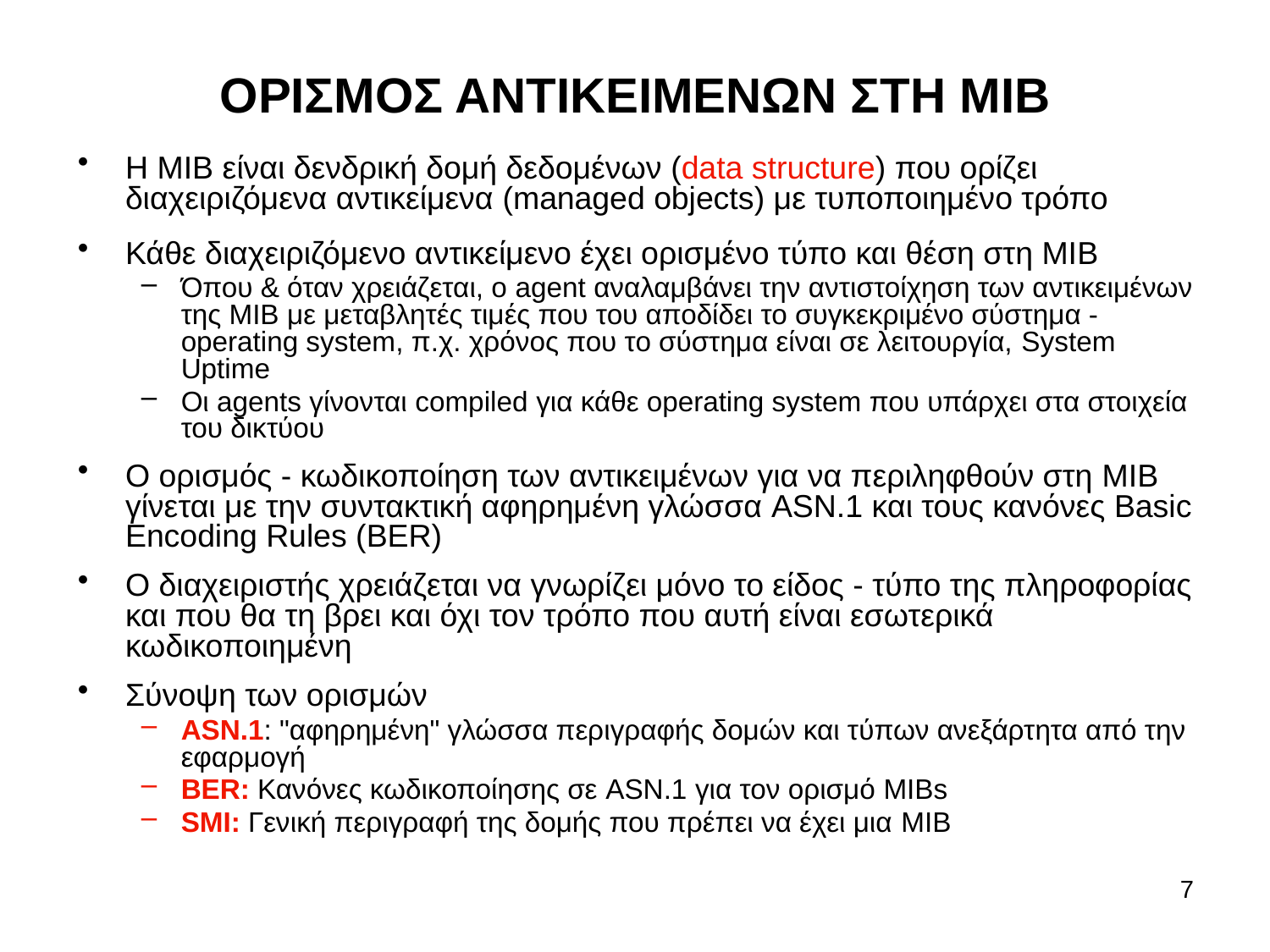

# ΟΡΙΣΜΟΣ ΑΝΤΙΚΕΙΜΕΝΩΝ ΣΤΗ MIB
Η MIB είναι δενδρική δομή δεδομένων (data structure) που ορίζει διαχειριζόμενα αντικείμενα (managed objects) με τυποποιημένο τρόπο

Κάθε διαχειριζόμενο αντικείμενο έχει ορισμένο τύπο και θέση στη ΜΙΒ
Όπου & όταν χρειάζεται, ο agent αναλαμβάνει την αντιστοίχηση των αντικειμένων της MIB με μεταβλητές τιμές που του αποδίδει το συγκεκριμένο σύστημα - operating system, π.χ. χρόνος που το σύστημα είναι σε λειτουργία, System Uptime
Οι agents γίνονται compiled για κάθε operating system που υπάρχει στα στοιχεία του δικτύου

Ο ορισμός - κωδικοποίηση των αντικειμένων για να περιληφθούν στη MIB γίνεται με την συντακτική αφηρημένη γλώσσα ASN.1 και τους κανόνες Basic Encoding Rules (BER)

Ο διαχειριστής χρειάζεται να γνωρίζει μόνο το είδος - τύπο της πληροφορίας και που θα τη βρει και όχι τον τρόπο που αυτή είναι εσωτερικά κωδικοποιημένη

Σύνοψη των ορισμών
ASN.1: "αφηρημένη" γλώσσα περιγραφής δομών και τύπων ανεξάρτητα από την εφαρμογή
BER: Κανόνες κωδικοποίησης σε ASN.1 για τον ορισμό MIBs
SMI: Γενική περιγραφή της δομής που πρέπει να έχει μια MIB

7